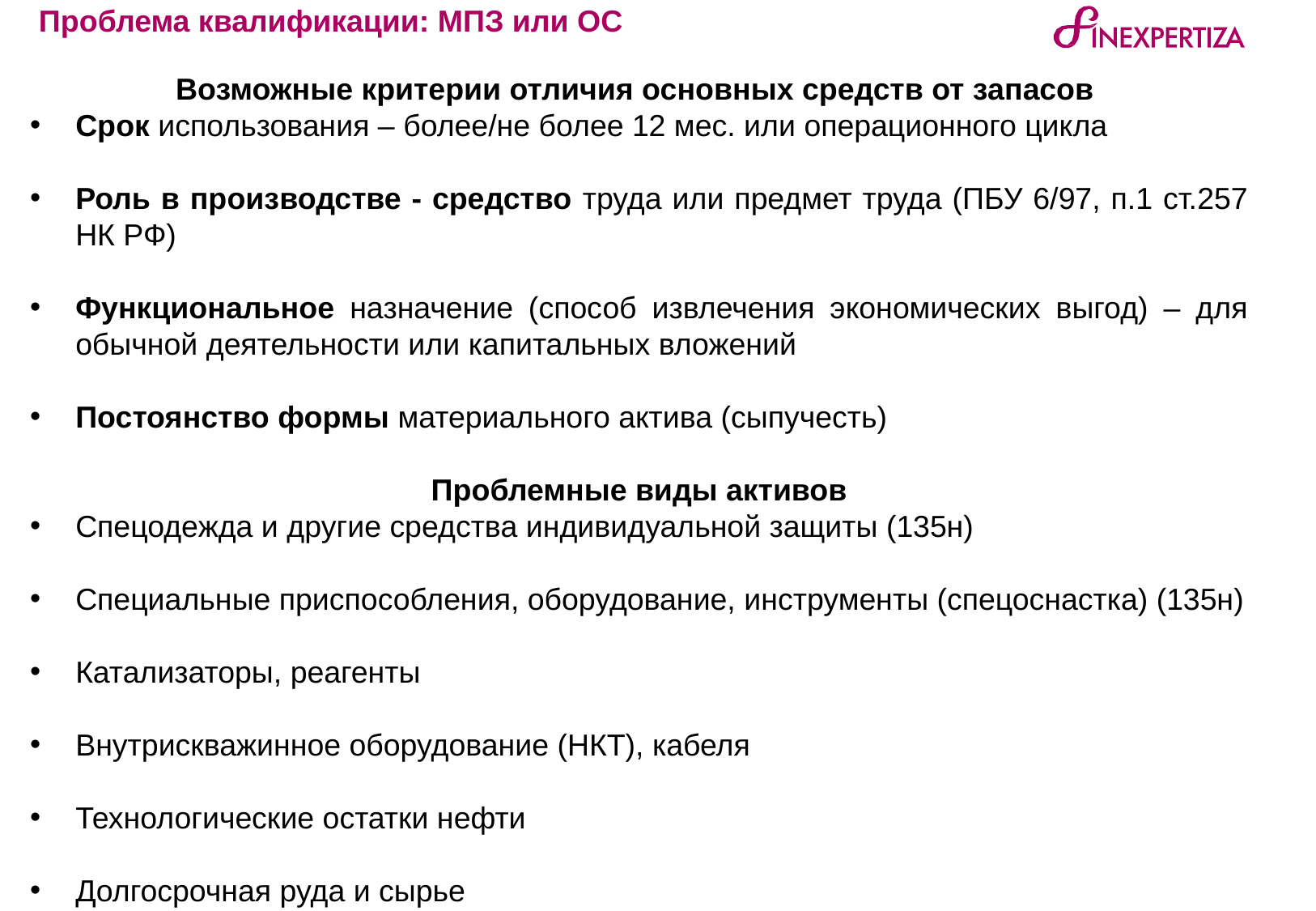

Проблема квалификации: МПЗ или ОС

Возможные критерии отличия основных средств от запасов
Срок использования – более/не более 12 мес. или операционного цикла

Роль в производстве - средство труда или предмет труда (ПБУ 6/97, п.1 ст.257 НК РФ)

Функциональное назначение (способ извлечения экономических выгод) – для обычной деятельности или капитальных вложений

Постоянство формы материального актива (сыпучесть)

Проблемные виды активов
Спецодежда и другие средства индивидуальной защиты (135н)

Специальные приспособления, оборудование, инструменты (спецоснастка) (135н)

Катализаторы, реагенты

Внутрискважинное оборудование (НКТ), кабеля

Технологические остатки нефти

Долгосрочная руда и сырье